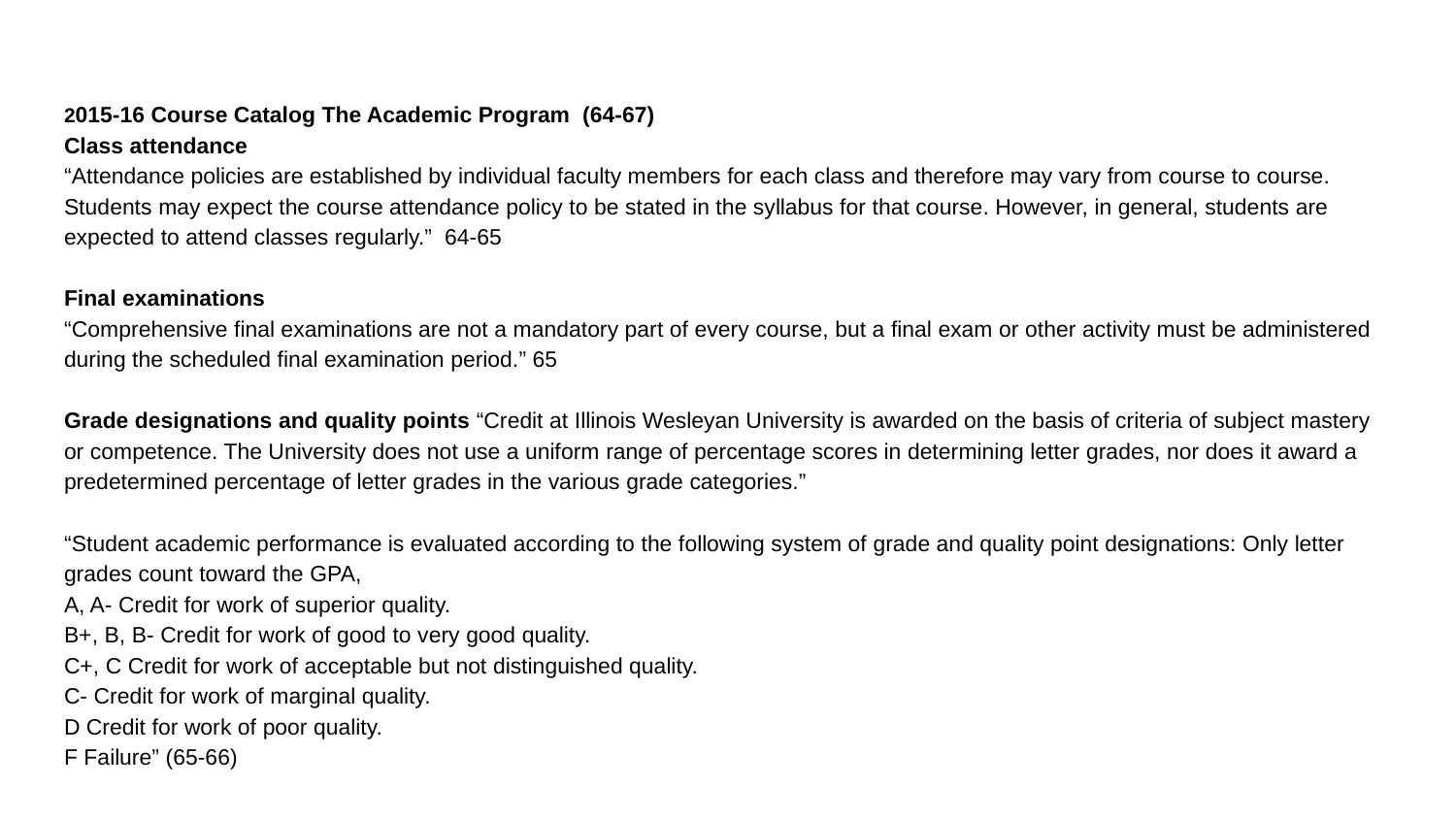

2015-16 Course Catalog The Academic Program  (64-67)
Class attendance
“Attendance policies are established by individual faculty members for each class and therefore may vary from course to course. Students may expect the course attendance policy to be stated in the syllabus for that course. However, in general, students are expected to attend classes regularly.”  64-65

Final examinations
“Comprehensive final examinations are not a mandatory part of every course, but a final exam or other activity must be administered during the scheduled final examination period.” 65

Grade designations and quality points “Credit at Illinois Wesleyan University is awarded on the basis of criteria of subject mastery or competence. The University does not use a uniform range of percentage scores in determining letter grades, nor does it award a predetermined percentage of letter grades in the various grade categories.”

“Student academic performance is evaluated according to the following system of grade and quality point designations: Only letter grades count toward the GPA,
A, A- Credit for work of superior quality.
B+, B, B- Credit for work of good to very good quality.
C+, C Credit for work of acceptable but not distinguished quality.
C- Credit for work of marginal quality.
D Credit for work of poor quality.
F Failure” (65-66)